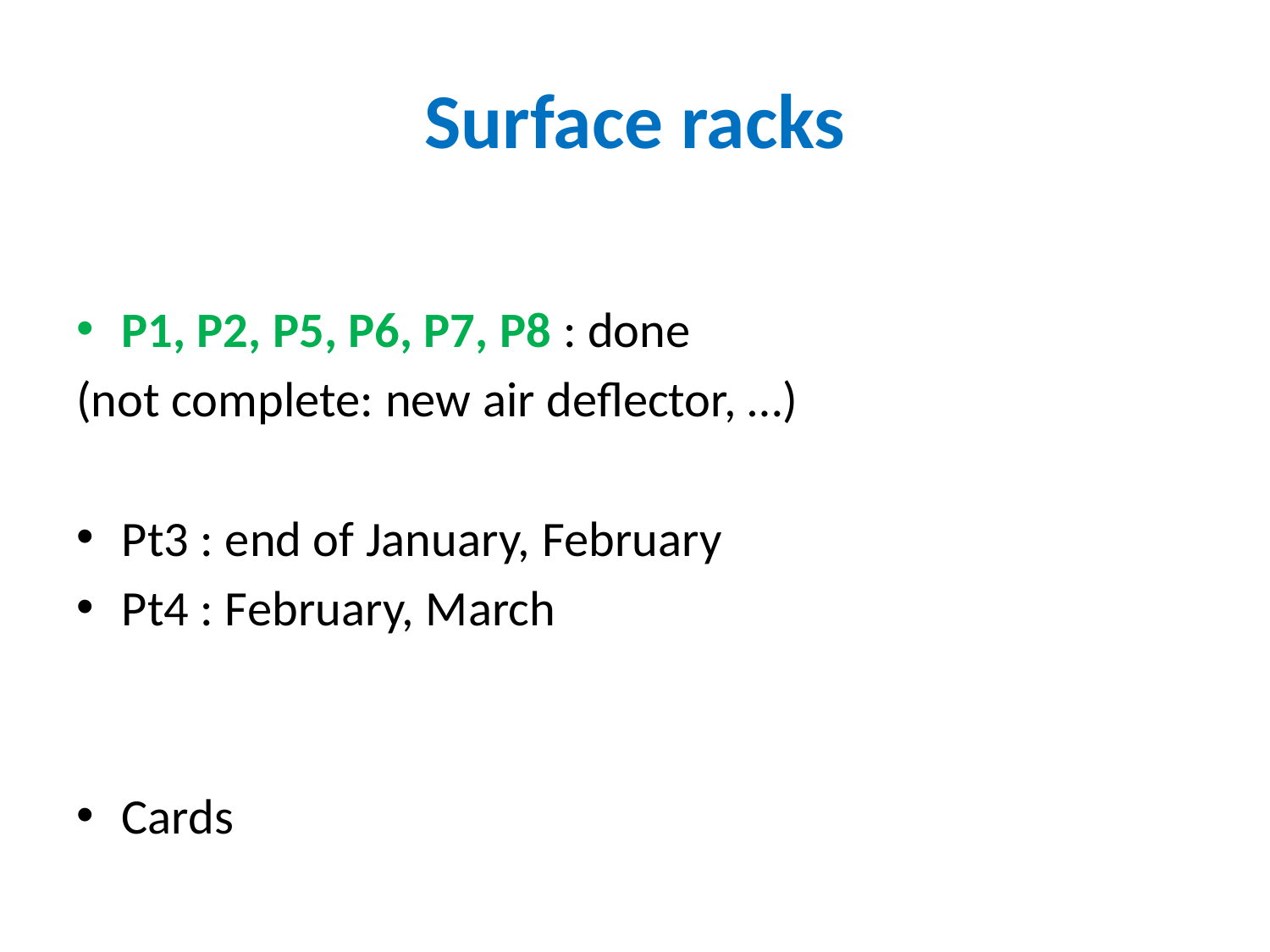

# Surface racks

P1, P2, P5, P6, P7, P8 : done
(not complete: new air deflector, …)

Pt3 : end of January, February
Pt4 : February, March

Cards